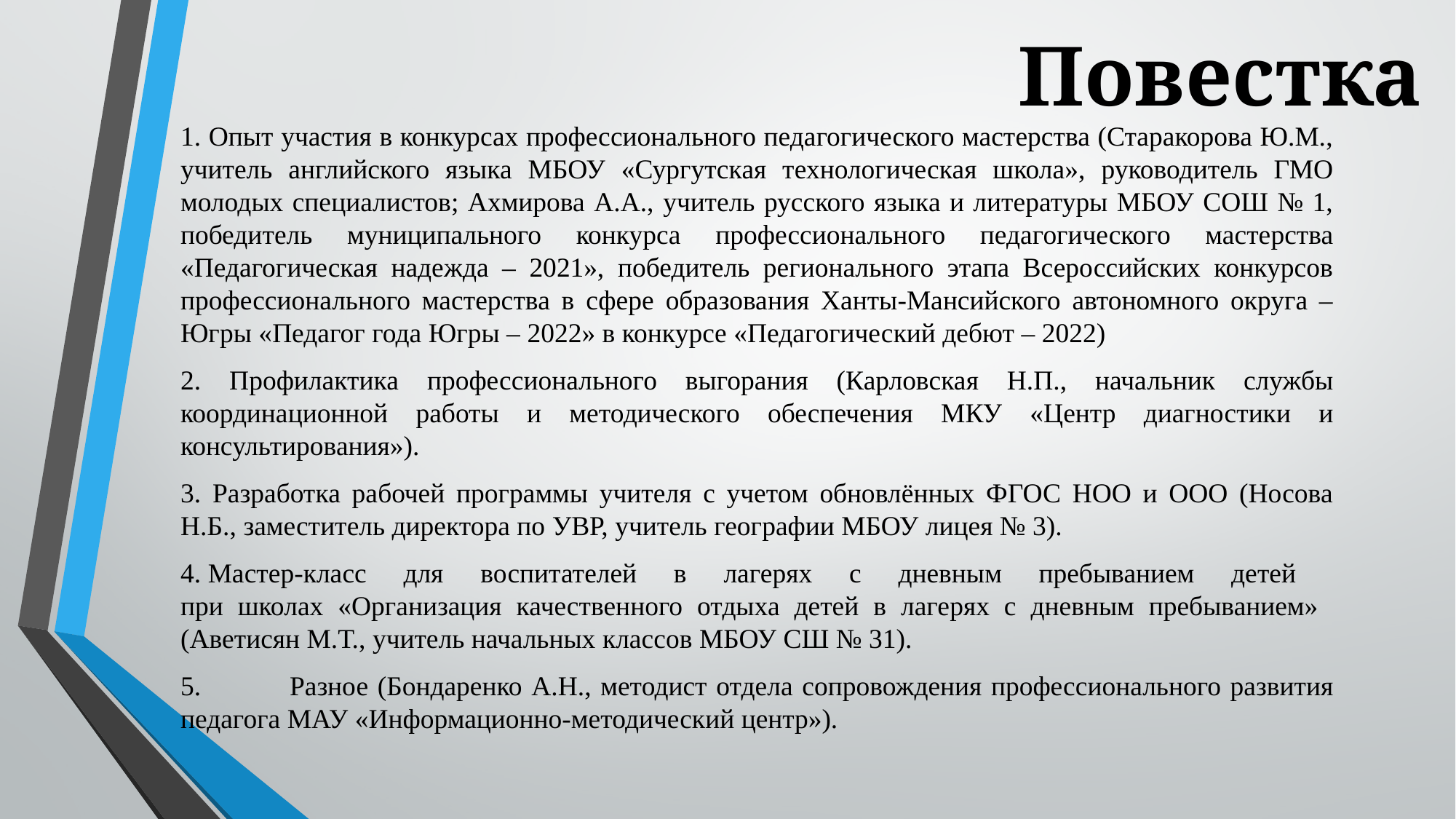

# Повестка
1. Опыт участия в конкурсах профессионального педагогического мастерства (Старакорова Ю.М., учитель английского языка МБОУ «Сургутская технологическая школа», руководитель ГМО молодых специалистов; Ахмирова А.А., учитель русского языка и литературы МБОУ СОШ № 1, победитель муниципального конкурса профессионального педагогического мастерства «Педагогическая надежда – 2021», победитель регионального этапа Всероссийских конкурсов профессионального мастерства в сфере образования Ханты-Мансийского автономного округа – Югры «Педагог года Югры – 2022» в конкурсе «Педагогический дебют – 2022)
2. Профилактика профессионального выгорания (Карловская Н.П., начальник службы координационной работы и методического обеспечения МКУ «Центр диагностики и консультирования»).
3. Разработка рабочей программы учителя с учетом обновлённых ФГОС НОО и ООО (Носова Н.Б., заместитель директора по УВР, учитель географии МБОУ лицея № 3).
4. Мастер-класс для воспитателей в лагерях с дневным пребыванием детей
при школах «Организация качественного отдыха детей в лагерях с дневным пребыванием»
(Аветисян М.Т., учитель начальных классов МБОУ СШ № 31).
5.	Разное (Бондаренко А.Н., методист отдела сопровождения профессионального развития педагога МАУ «Информационно-методический центр»).